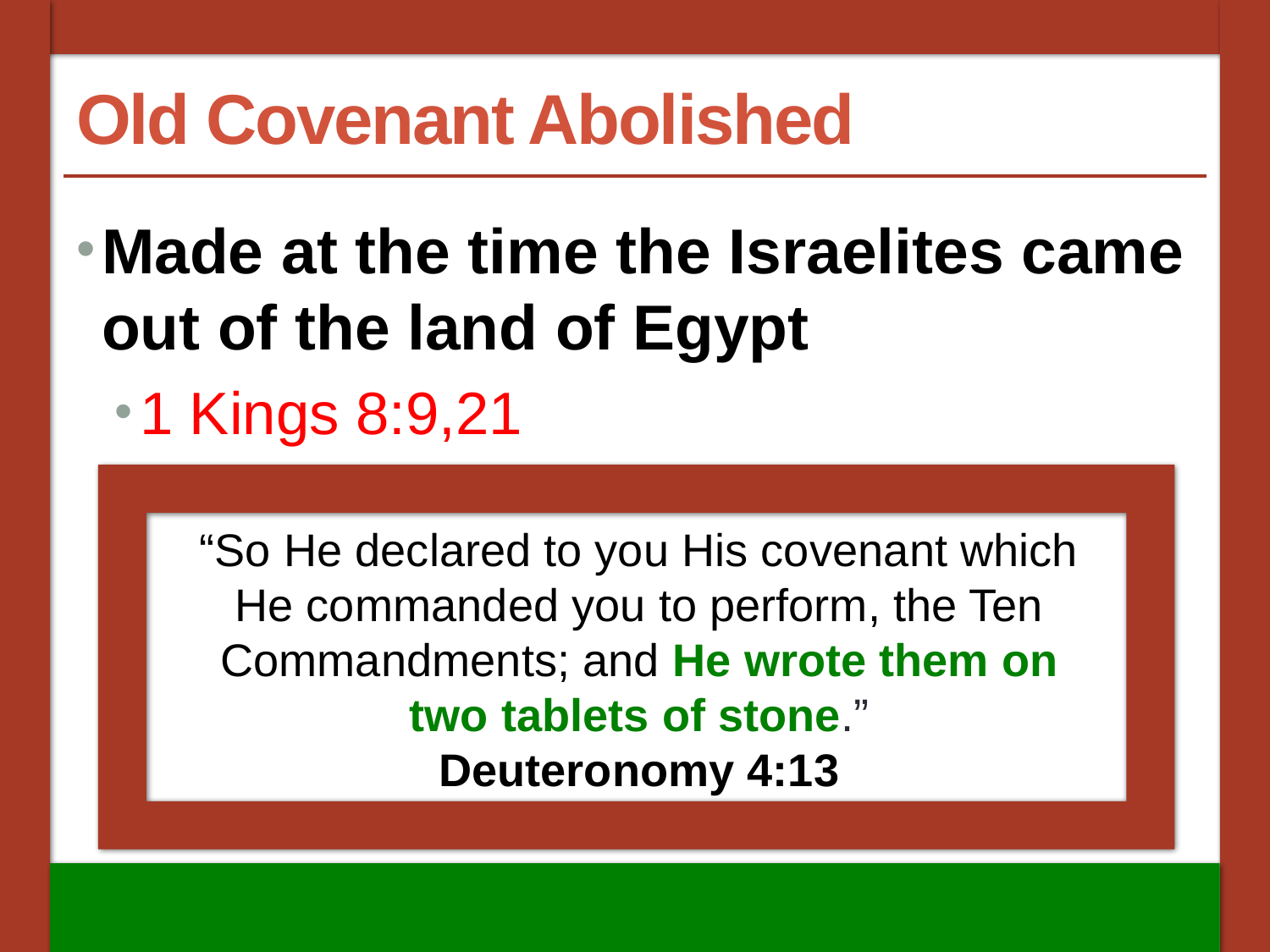

# Old Covenant Abolished
Made at the time the Israelites came out of the land of Egypt
1 Kings 8:9,21

“So He declared to you His covenant which He commanded you to perform, the Ten Commandments; and He wrote them on two tablets of stone.”
Deuteronomy 4:13